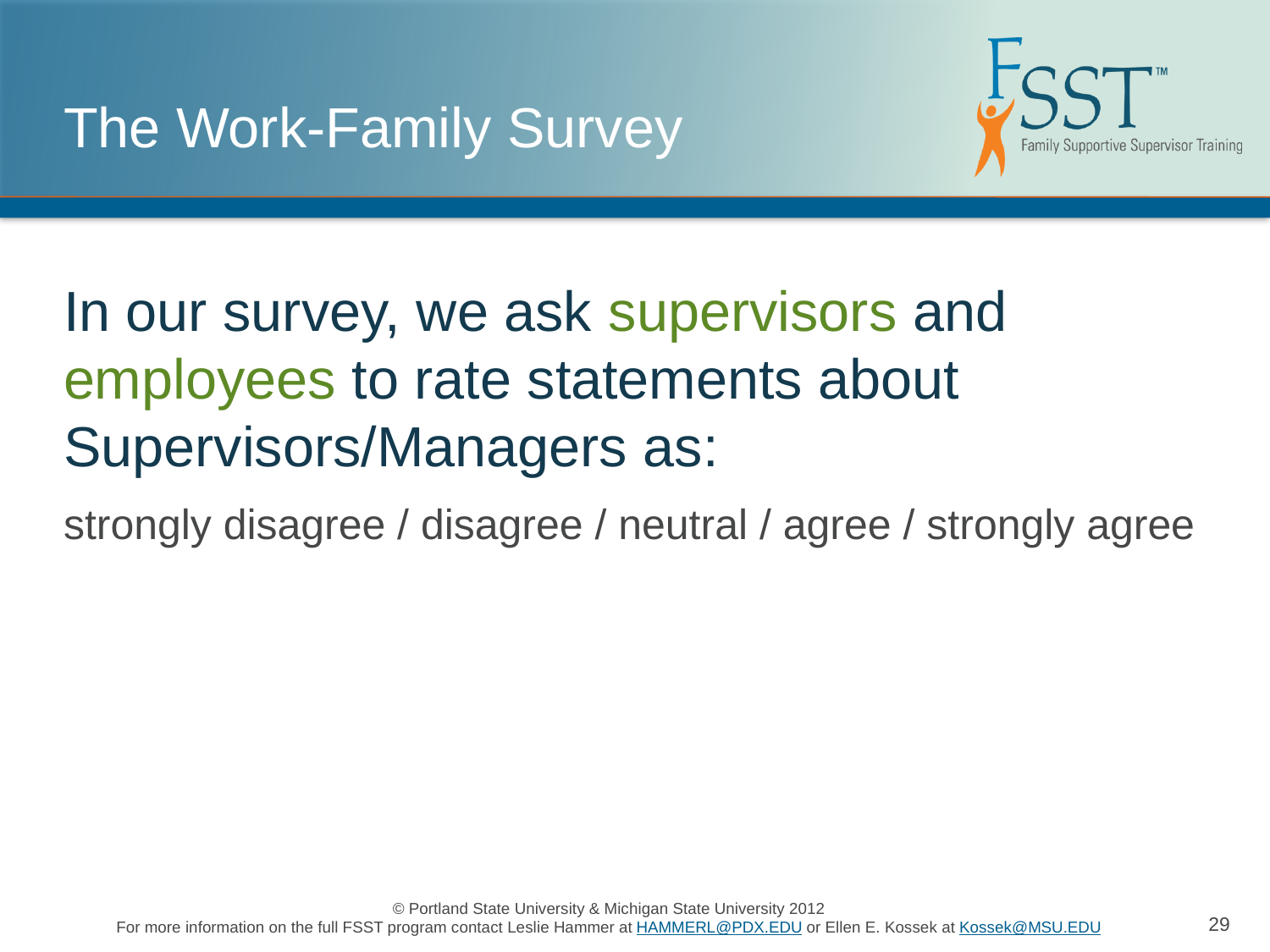

# The Work-Family Survey
In our survey, we ask supervisors and employees to rate statements about Supervisors/Managers as:
strongly disagree / disagree / neutral / agree / strongly agree